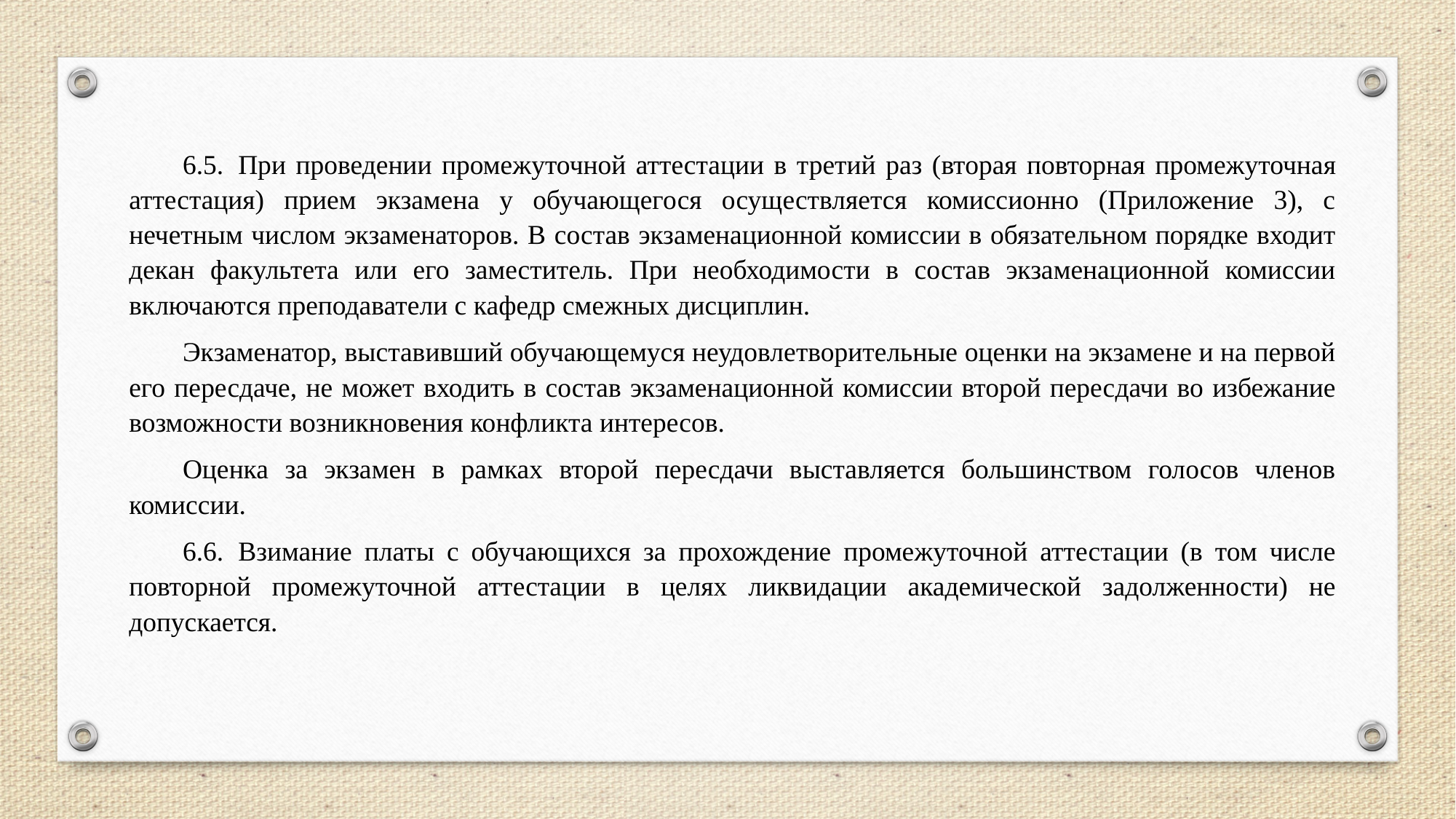

6.5.	При проведении промежуточной аттестации в третий раз (вторая повторная промежуточная аттестация) прием экзамена у обучающегося осуществляется комиссионно (Приложение 3), с нечетным числом экзаменаторов. В состав экзаменационной комиссии в обязательном порядке входит декан факультета или его заместитель. При необходимости в состав экзаменационной комиссии включаются преподаватели с кафедр смежных дисциплин.
Экзаменатор, выставивший обучающемуся неудовлетворительные оценки на экзамене и на первой его пересдаче, не может входить в состав экзаменационной комиссии второй пересдачи во избежание возможности возникновения конфликта интересов.
Оценка за экзамен в рамках второй пересдачи выставляется большинством голосов членов комиссии.
6.6.	Взимание платы с обучающихся за прохождение промежуточной аттестации (в том числе повторной промежуточной аттестации в целях ликвидации академической задолженности) не допускается.